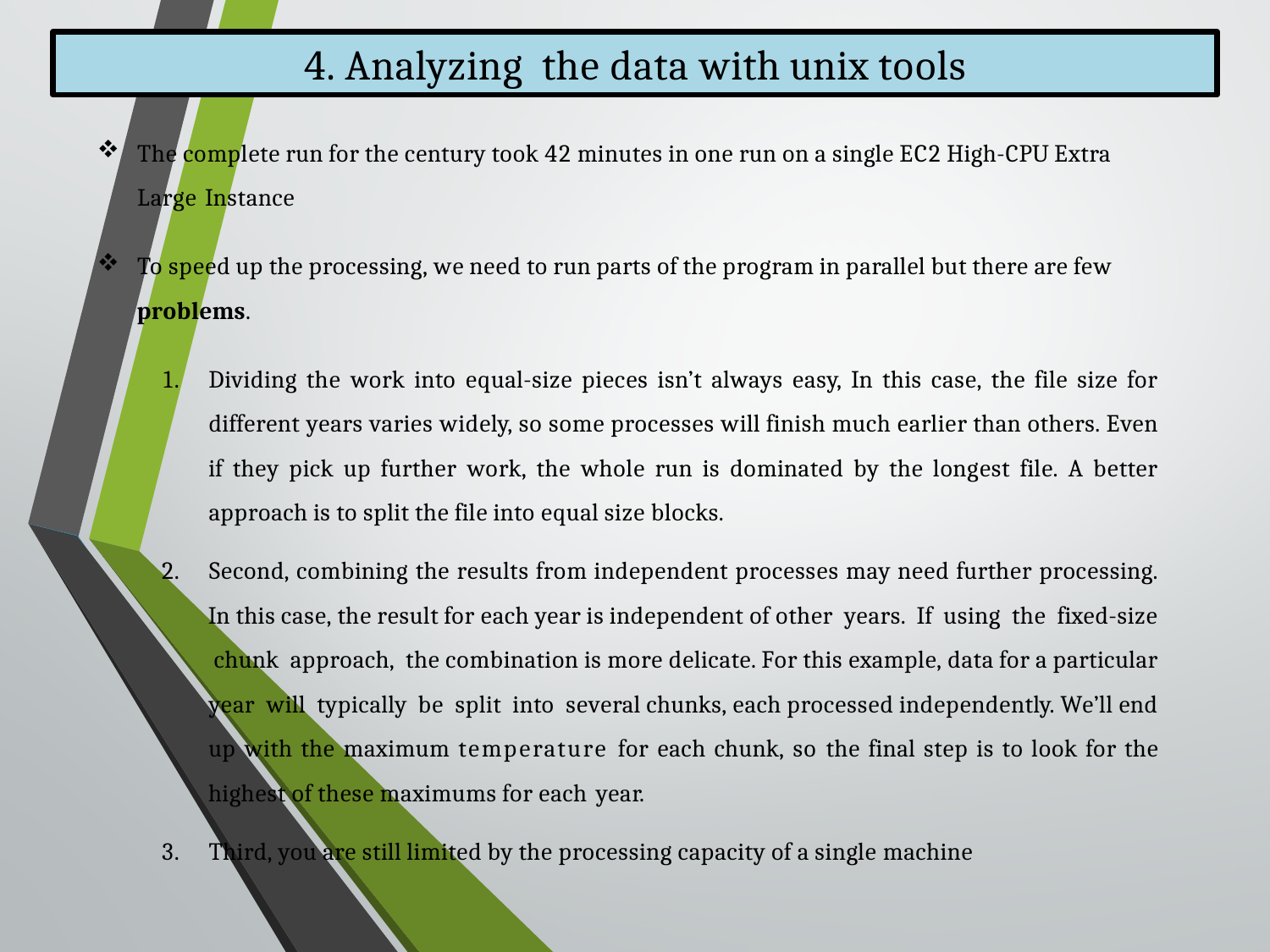

4. Analyzing  the data with unix tools
The complete run for the century took 42 minutes in one run on a single EC2 High-CPU Extra Large Instance
To speed up the processing, we need to run parts of the program in parallel but there are few problems.
Dividing the work into equal-size pieces isn’t always easy, In this case, the file size for different years varies widely, so some processes will finish much earlier than others. Even if they pick up further work, the whole run is dominated by the longest file. A better approach is to split the file into equal size blocks.
Second, combining the results from independent processes may need further processing. In this case, the result for each year is independent of other  years.  If  using  the  fixed-size  chunk  approach,  the combination is more delicate. For this example, data for a particular year  will  typically  be  split  into  several chunks, each processed independently. We’ll end up with the maximum temperature for each chunk, so the final step is to look for the highest of these maximums for each year.
Third, you are still limited by the processing capacity of a single machine